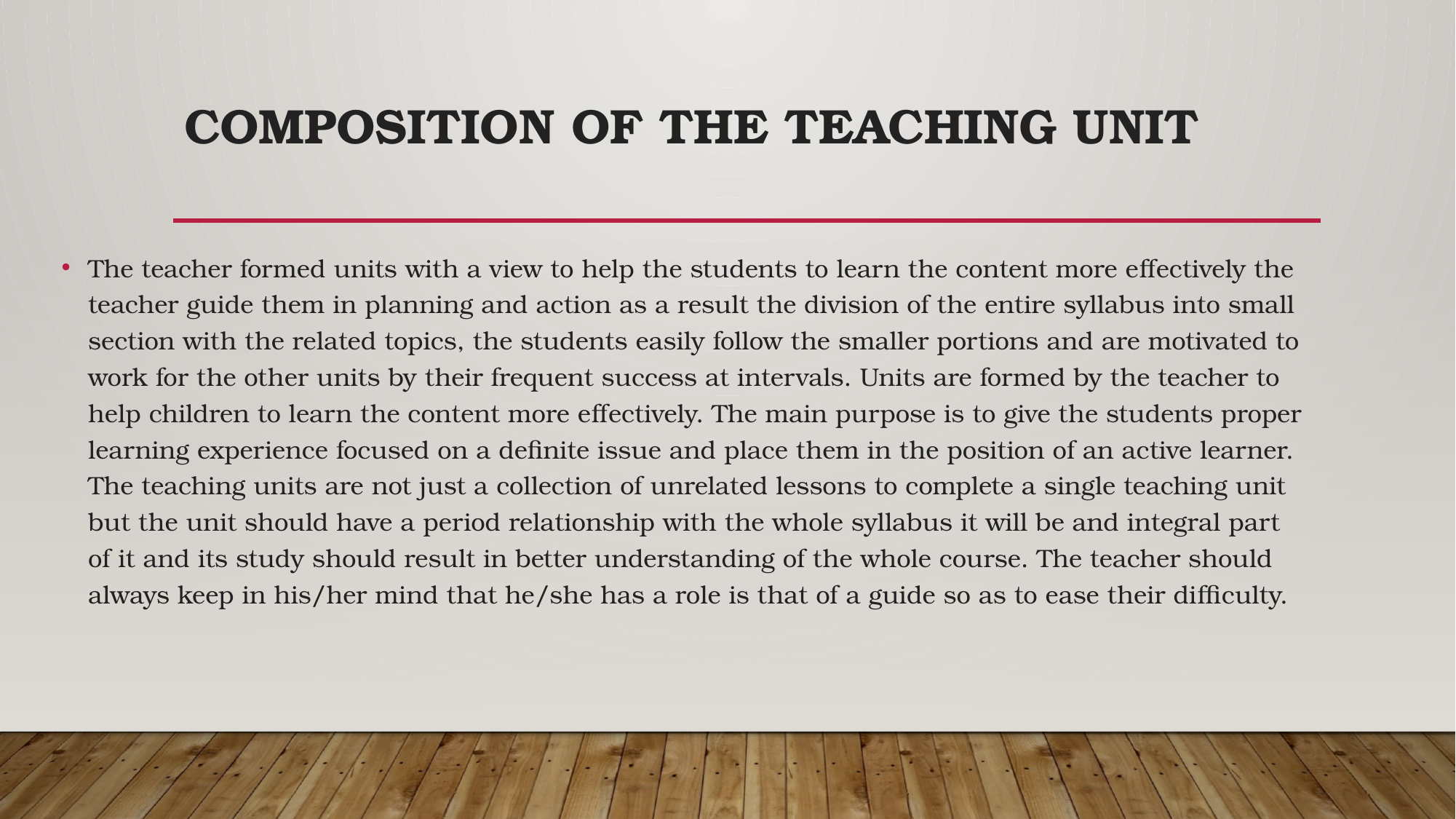

# Composition of the teaching unit
The teacher formed units with a view to help the students to learn the content more effectively the teacher guide them in planning and action as a result the division of the entire syllabus into small section with the related topics, the students easily follow the smaller portions and are motivated to work for the other units by their frequent success at intervals. Units are formed by the teacher to help children to learn the content more effectively. The main purpose is to give the students proper learning experience focused on a definite issue and place them in the position of an active learner. The teaching units are not just a collection of unrelated lessons to complete a single teaching unit but the unit should have a period relationship with the whole syllabus it will be and integral part of it and its study should result in better understanding of the whole course. The teacher should always keep in his/her mind that he/she has a role is that of a guide so as to ease their difficulty.